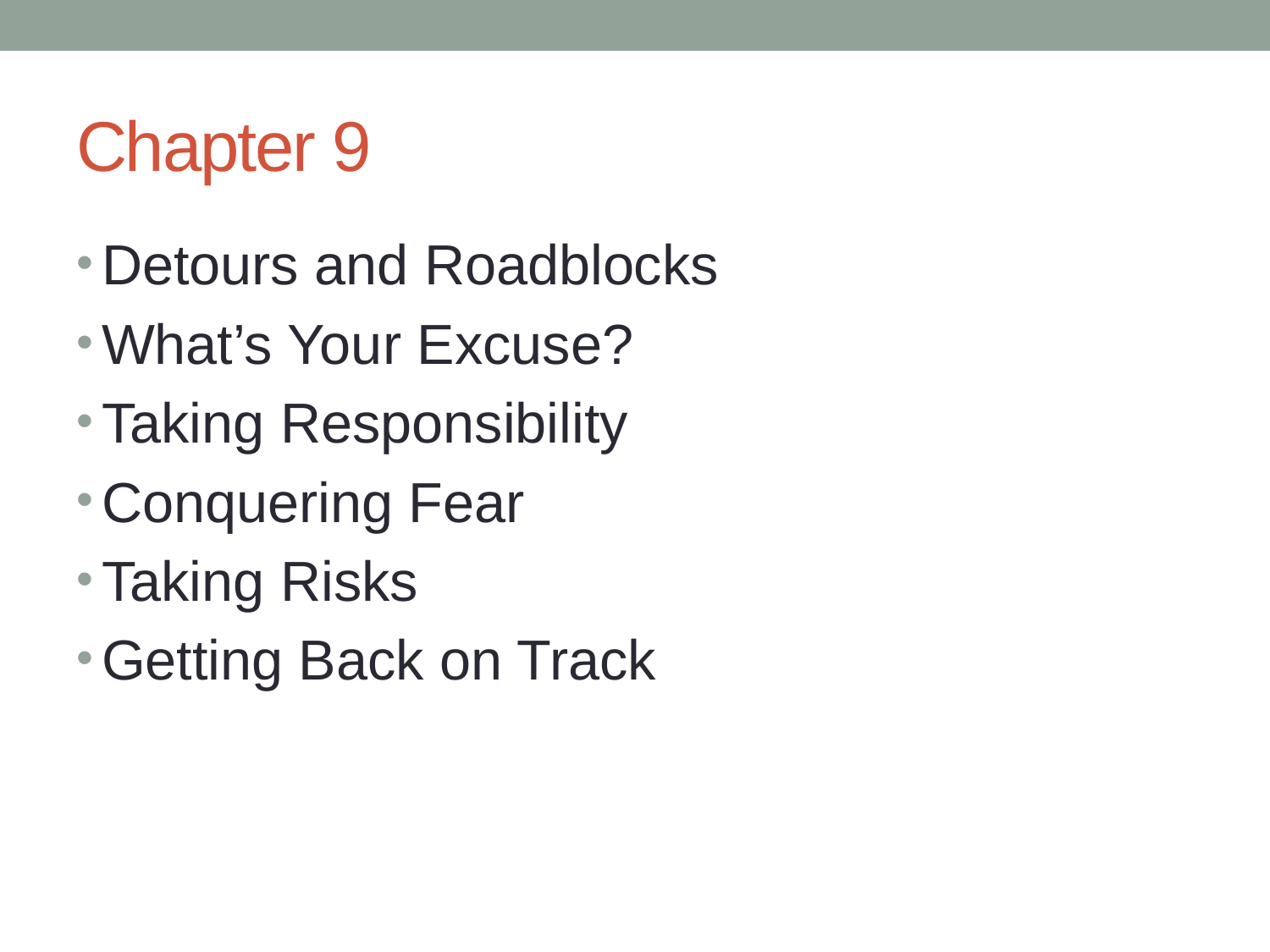

# Chapter 9
Detours and Roadblocks
What’s Your Excuse?
Taking Responsibility
Conquering Fear
Taking Risks
Getting Back on Track